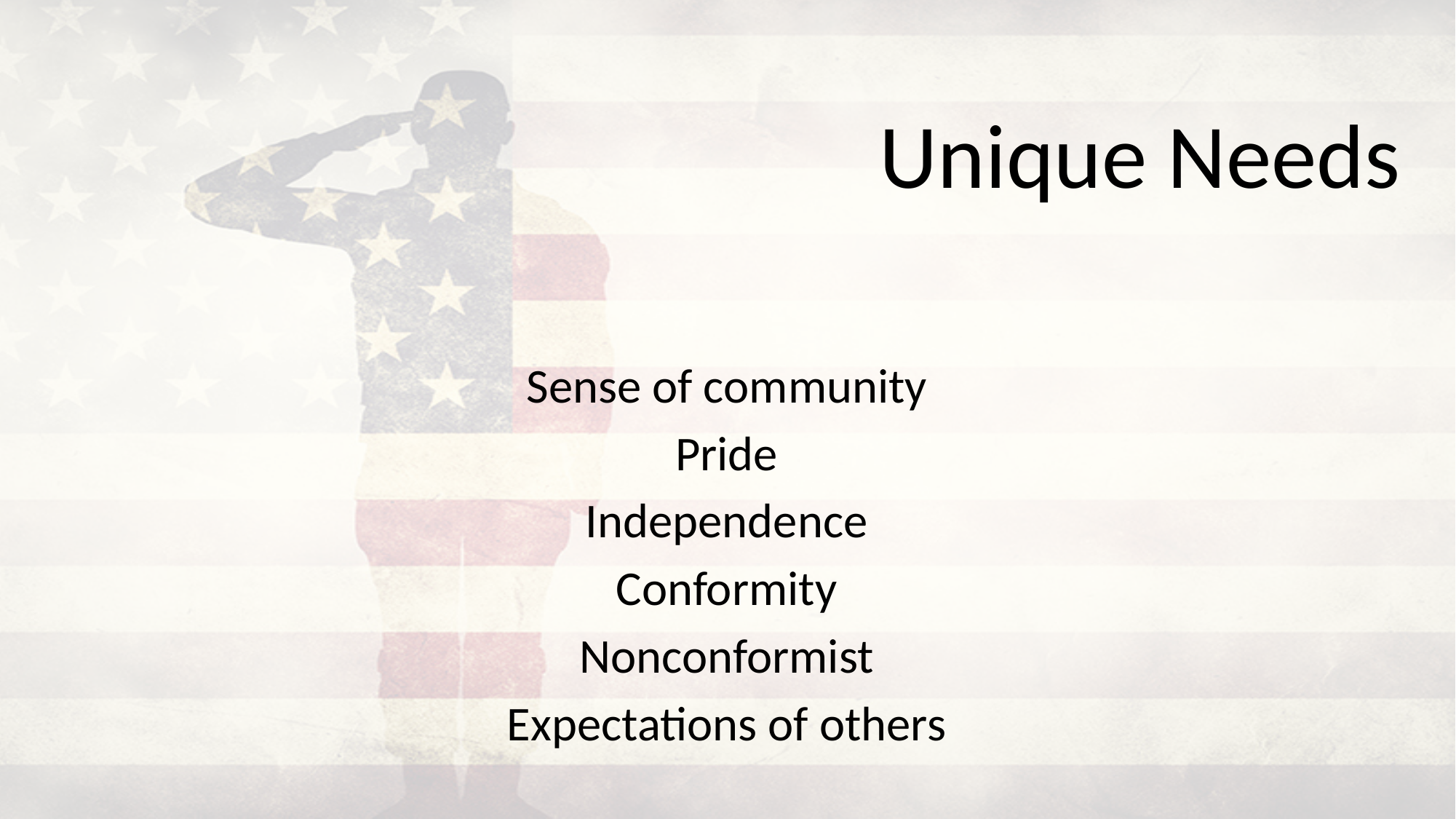

# Unique Needs
Sense of community
Pride
Independence
Conformity
Nonconformist
Expectations of others